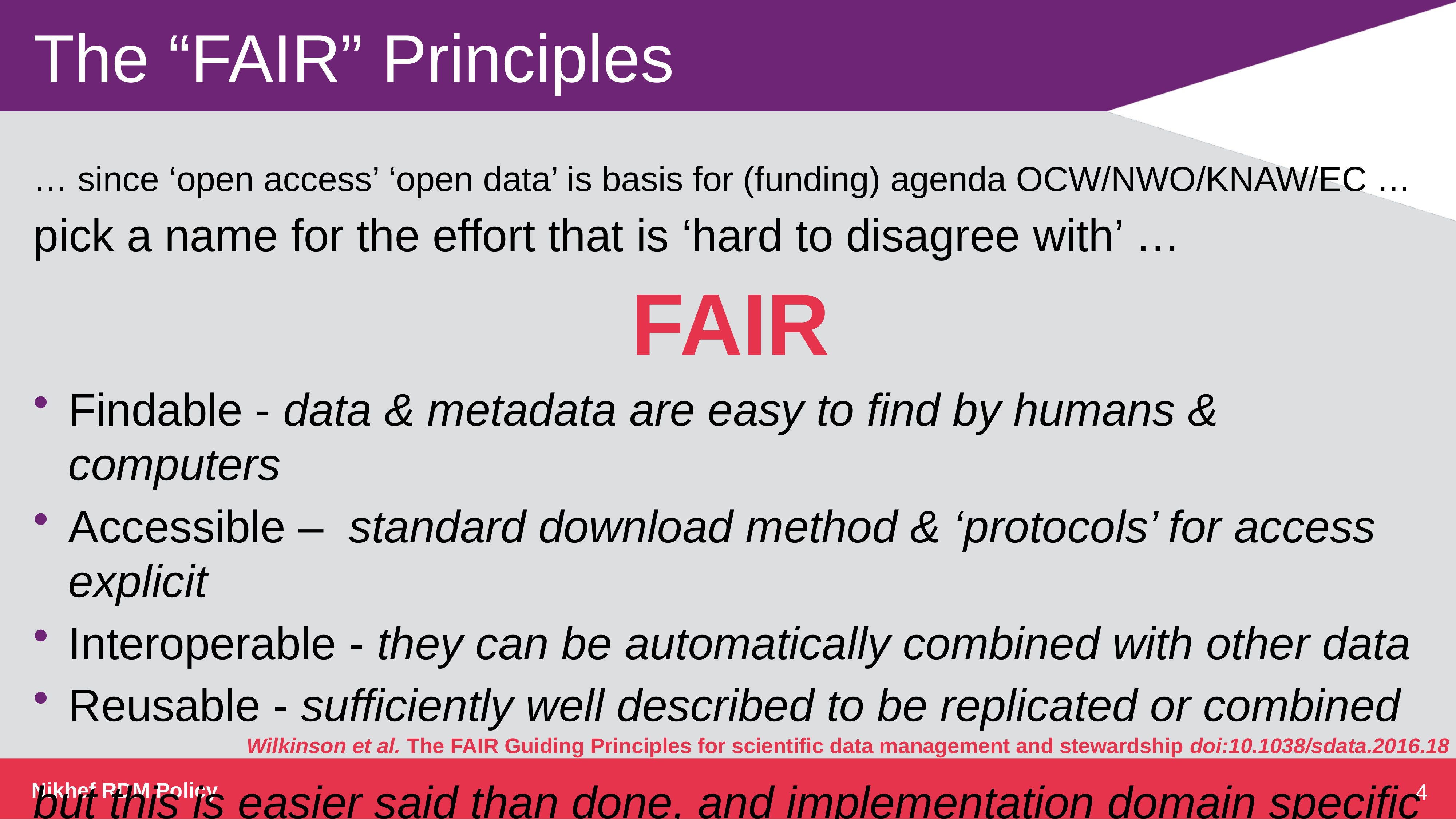

# The “FAIR” Principles
… since ‘open access’ ‘open data’ is basis for (funding) agenda OCW/NWO/KNAW/EC …
pick a name for the effort that is ‘hard to disagree with’ …
FAIR
Findable - data & metadata are easy to find by humans & computers
Accessible –  standard download method & ‘protocols’ for access explicit
Interoperable - they can be automatically combined with other data
Reusable - sufficiently well described to be replicated or combined

but this is easier said than done, and implementation domain specific
Wilkinson et al. The FAIR Guiding Principles for scientific data management and stewardship doi:10.1038/sdata.2016.18

4